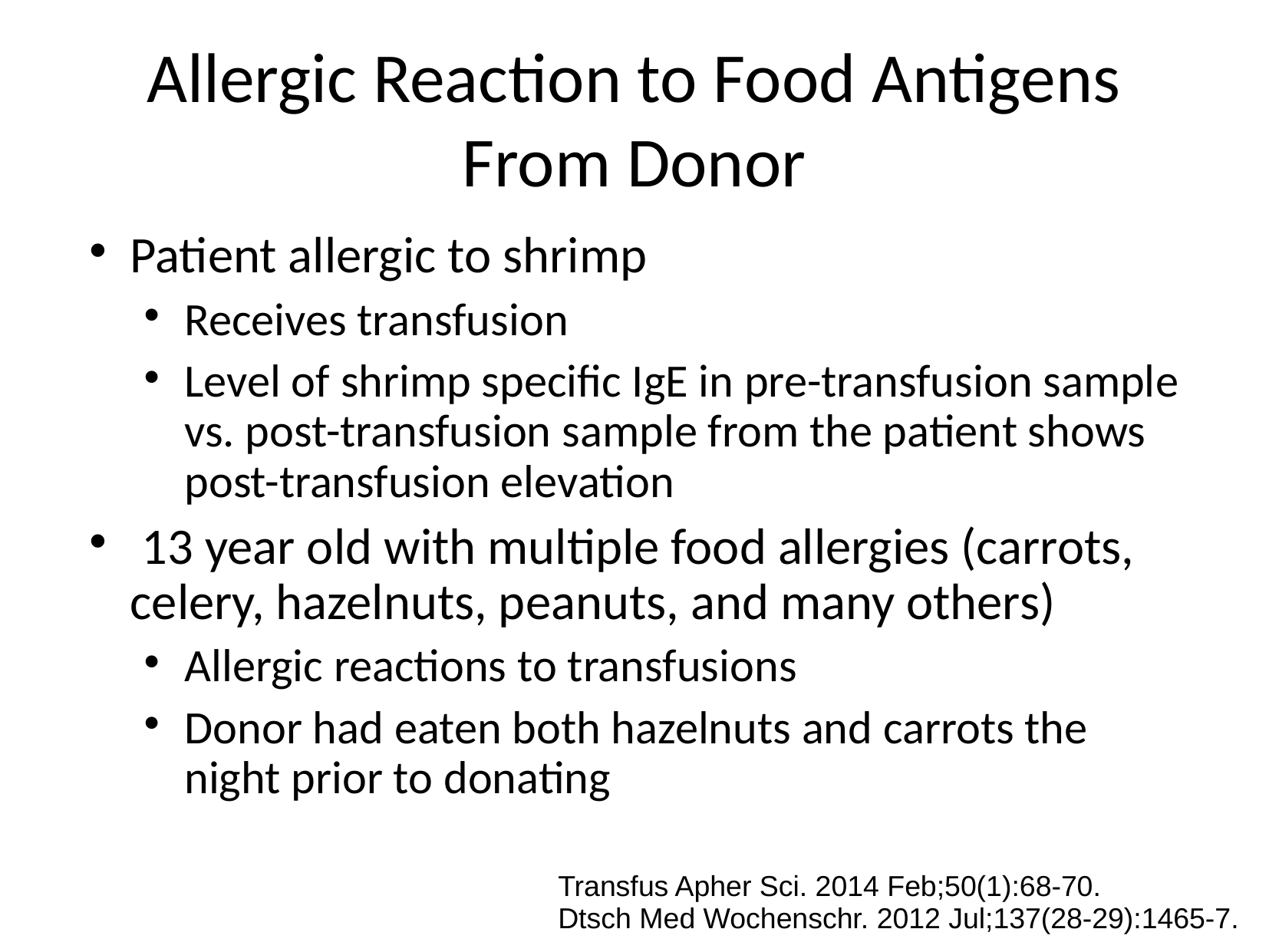

Allergic Reaction to Food Antigens From Donor
Patient allergic to shrimp
Receives transfusion
Level of shrimp specific IgE in pre-transfusion sample vs. post-transfusion sample from the patient shows post-transfusion elevation
 13 year old with multiple food allergies (carrots, celery, hazelnuts, peanuts, and many others)
Allergic reactions to transfusions
Donor had eaten both hazelnuts and carrots the night prior to donating
Transfus Apher Sci. 2014 Feb;50(1):68-70.
Dtsch Med Wochenschr. 2012 Jul;137(28-29):1465-7.